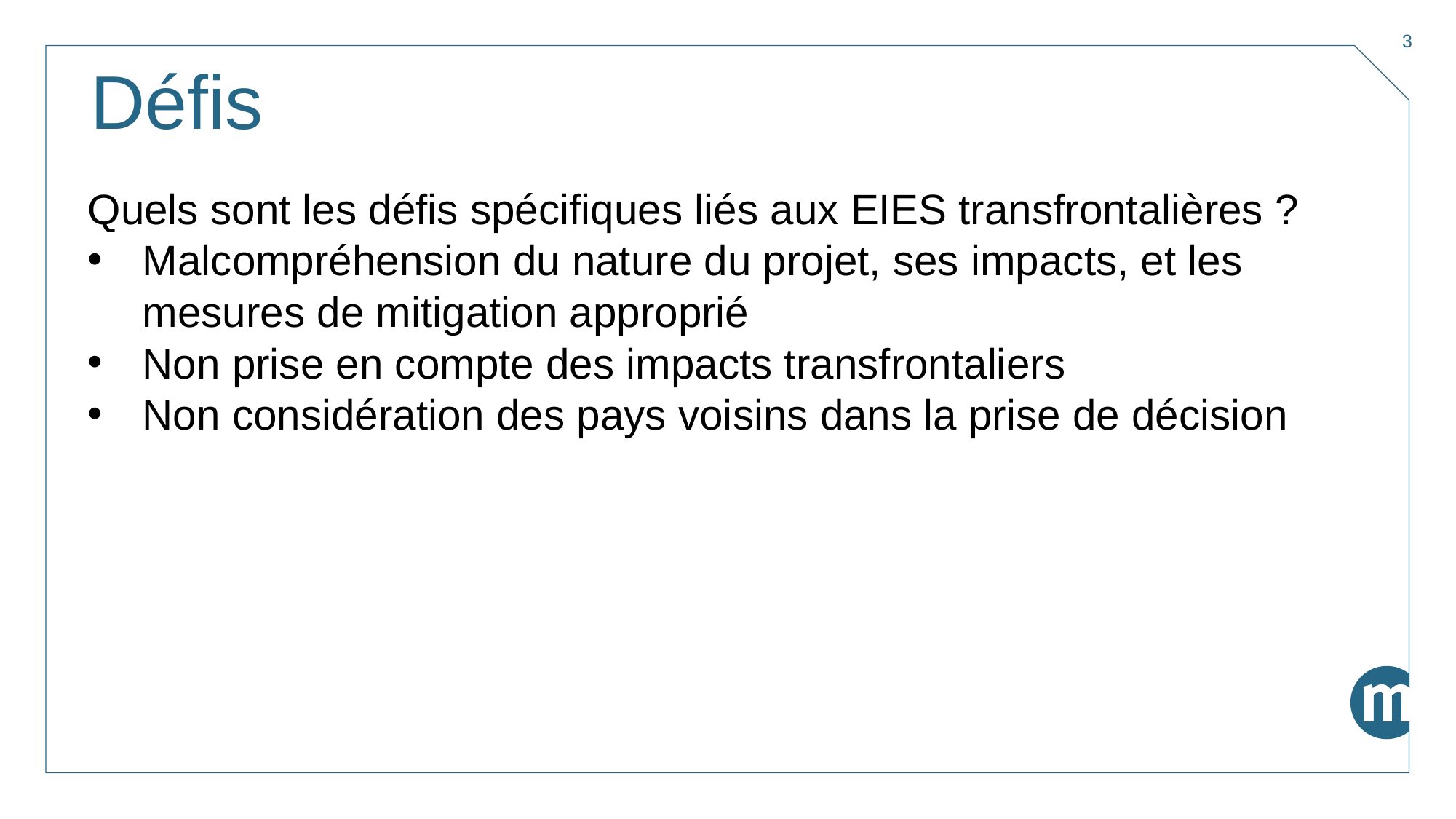

3
# Défis
Quels sont les défis spécifiques liés aux EIES transfrontalières ?
Malcompréhension du nature du projet, ses impacts, et les mesures de mitigation approprié
Non prise en compte des impacts transfrontaliers
Non considération des pays voisins dans la prise de décision